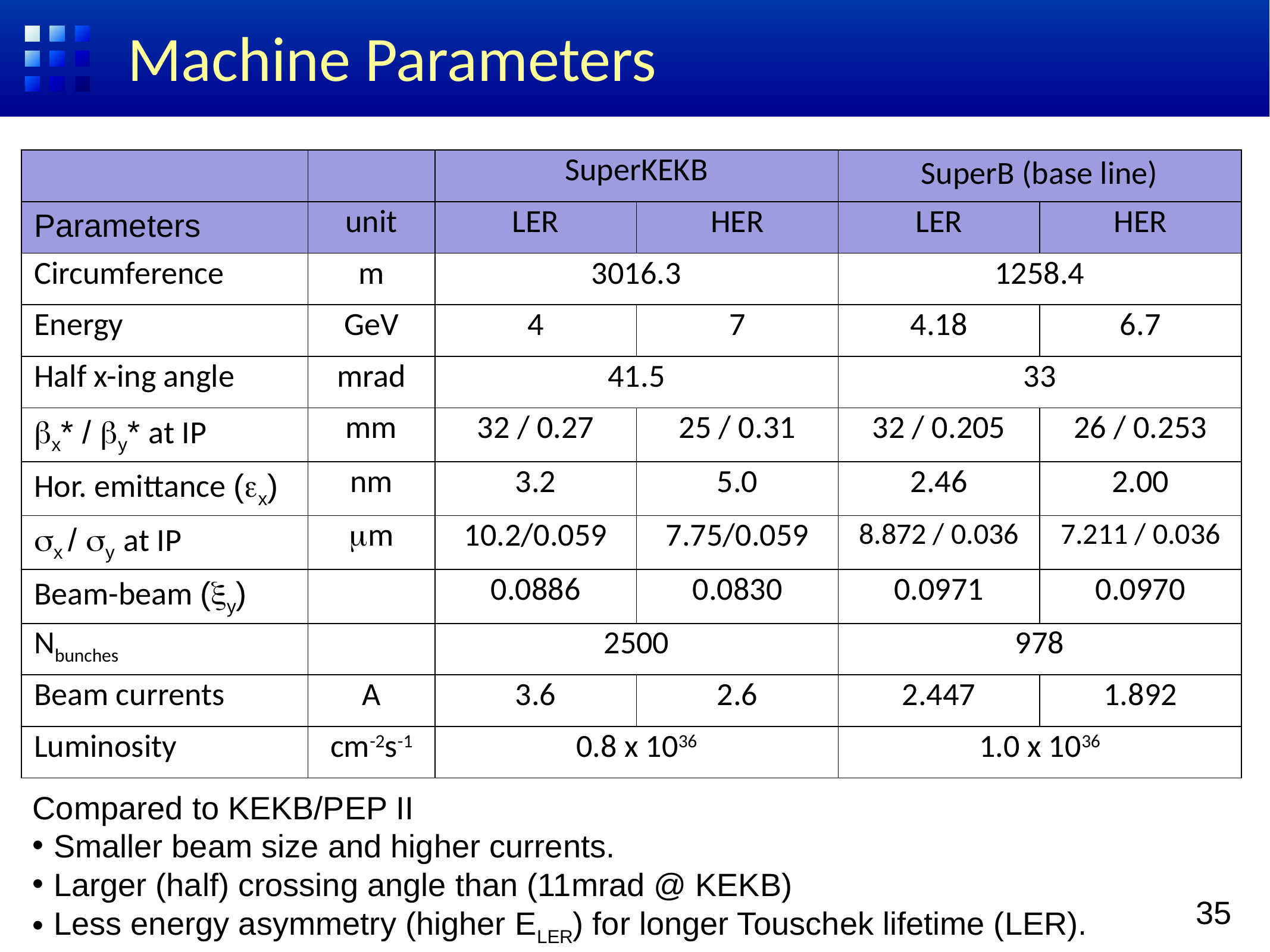

# Machine Parameters
|  |  | SuperKEKB |  | SuperB (base line) |  |
| --- | --- | --- | --- | --- | --- |
| Parameters | unit | LER | HER | LER | HER |
| Circumference | m | 3016.3 |  | 1258.4 |  |
| Energy | GeV | 4 | 7 | 4.18 | 6.7 |
| Half x-ing angle | mrad | 41.5 |  | 33 |  |
| βx\* / βy\* at IP | mm | 32 / 0.27 | 25 / 0.31 | 32 / 0.205 | 26 / 0.253 |
| Hor. emittance (εx) | nm | 3.2 | 5.0 | 2.46 | 2.00 |
| σx / σy at IP | μm | 10.2/0.059 | 7.75/0.059 | 8.872 / 0.036 | 7.211 / 0.036 |
| Beam-beam (ξy) |  | 0.0886 | 0.0830 | 0.0971 | 0.0970 |
| Nbunches |  | 2500 |  | 978 |  |
| Beam currents | A | 3.6 | 2.6 | 2.447 | 1.892 |
| Luminosity | cm-2s-1 | 0.8 x 1036 |  | 1.0 x 1036 |  |
Compared to KEKB/PEP II
Smaller beam size and higher currents.
Larger (half) crossing angle than (11mrad @ KEKB)
Less energy asymmetry (higher ELER) for longer Touschek lifetime (LER).

35